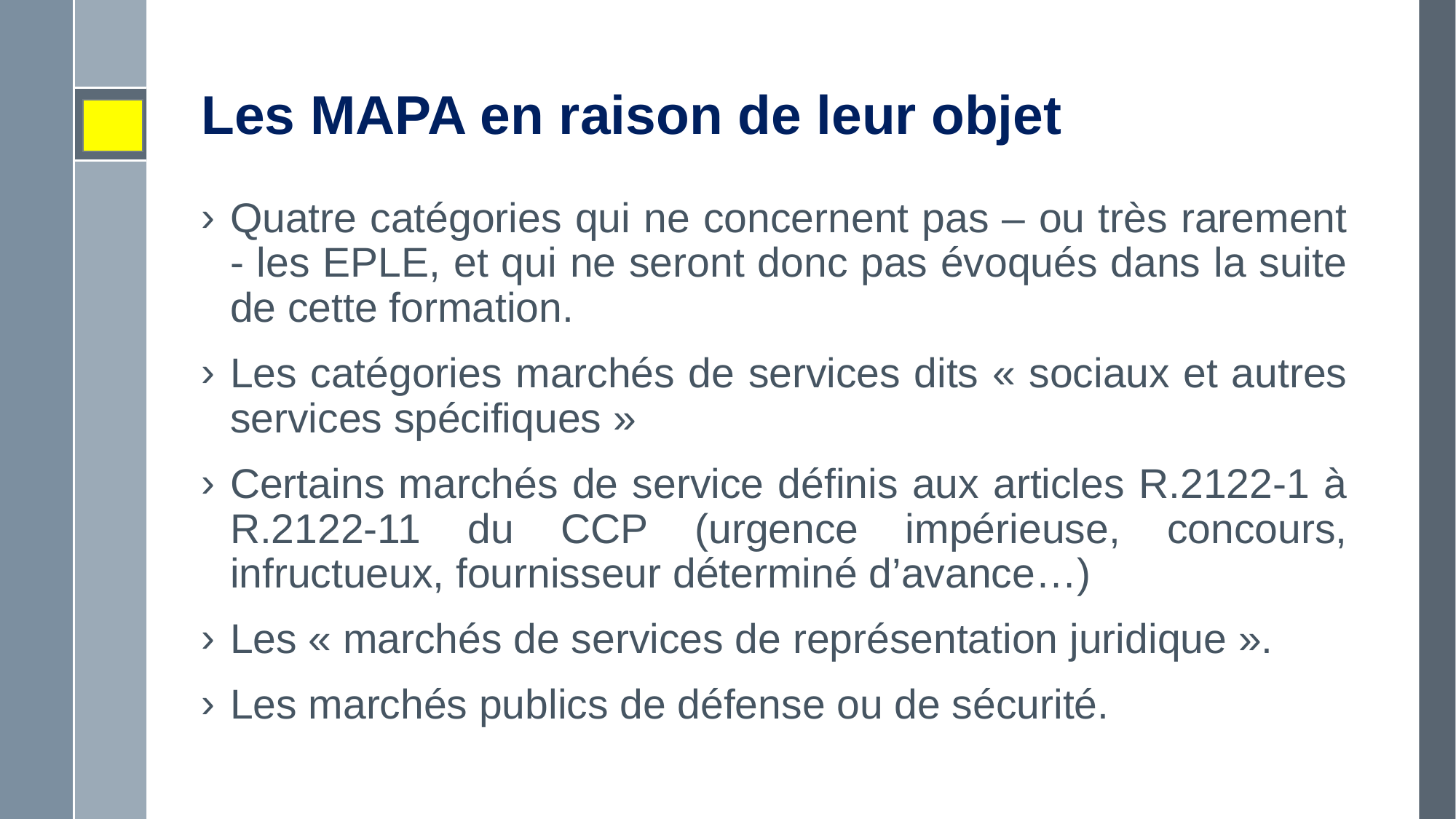

# Les MAPA en raison de leur objet

Quatre catégories qui ne concernent pas – ou très rarement - les EPLE, et qui ne seront donc pas évoqués dans la suite de cette formation.
Les catégories marchés de services dits « sociaux et autres services spécifiques »
Certains marchés de service définis aux articles R.2122-1 à R.2122-11 du CCP (urgence impérieuse, concours, infructueux, fournisseur déterminé d’avance…)
Les « marchés de services de représentation juridique ».
Les marchés publics de défense ou de sécurité.